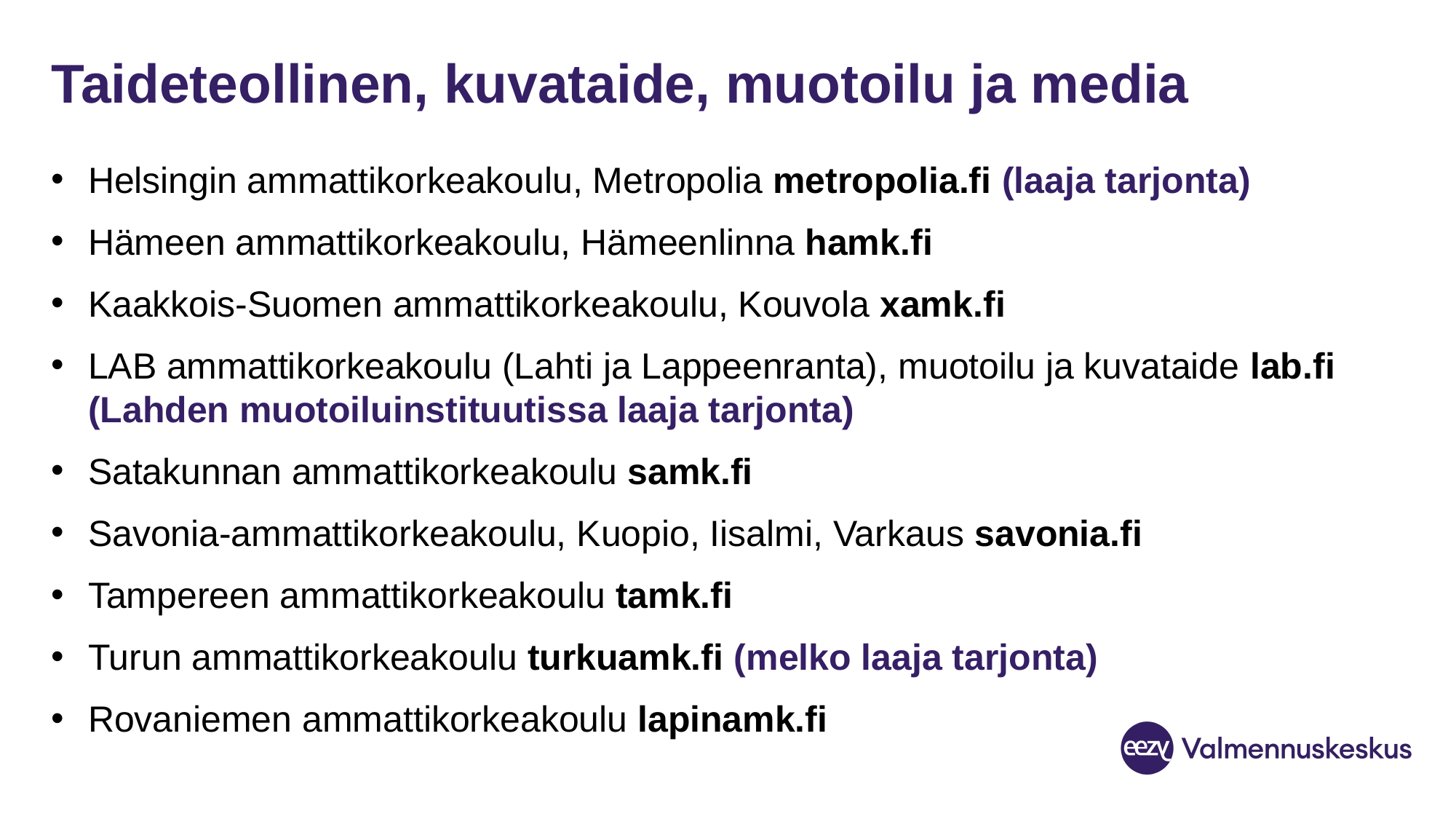

# Taideteollinen, kuvataide, muotoilu ja media
Helsingin ammattikorkeakoulu, Metropolia metropolia.fi (laaja tarjonta)
Hämeen ammattikorkeakoulu, Hämeenlinna hamk.fi
Kaakkois-Suomen ammattikorkeakoulu, Kouvola xamk.fi
LAB ammattikorkeakoulu (Lahti ja Lappeenranta), muotoilu ja kuvataide lab.fi (Lahden muotoiluinstituutissa laaja tarjonta)
Satakunnan ammattikorkeakoulu samk.fi
Savonia-ammattikorkeakoulu, Kuopio, Iisalmi, Varkaus savonia.fi
Tampereen ammattikorkeakoulu tamk.fi
Turun ammattikorkeakoulu turkuamk.fi (melko laaja tarjonta)
Rovaniemen ammattikorkeakoulu lapinamk.fi